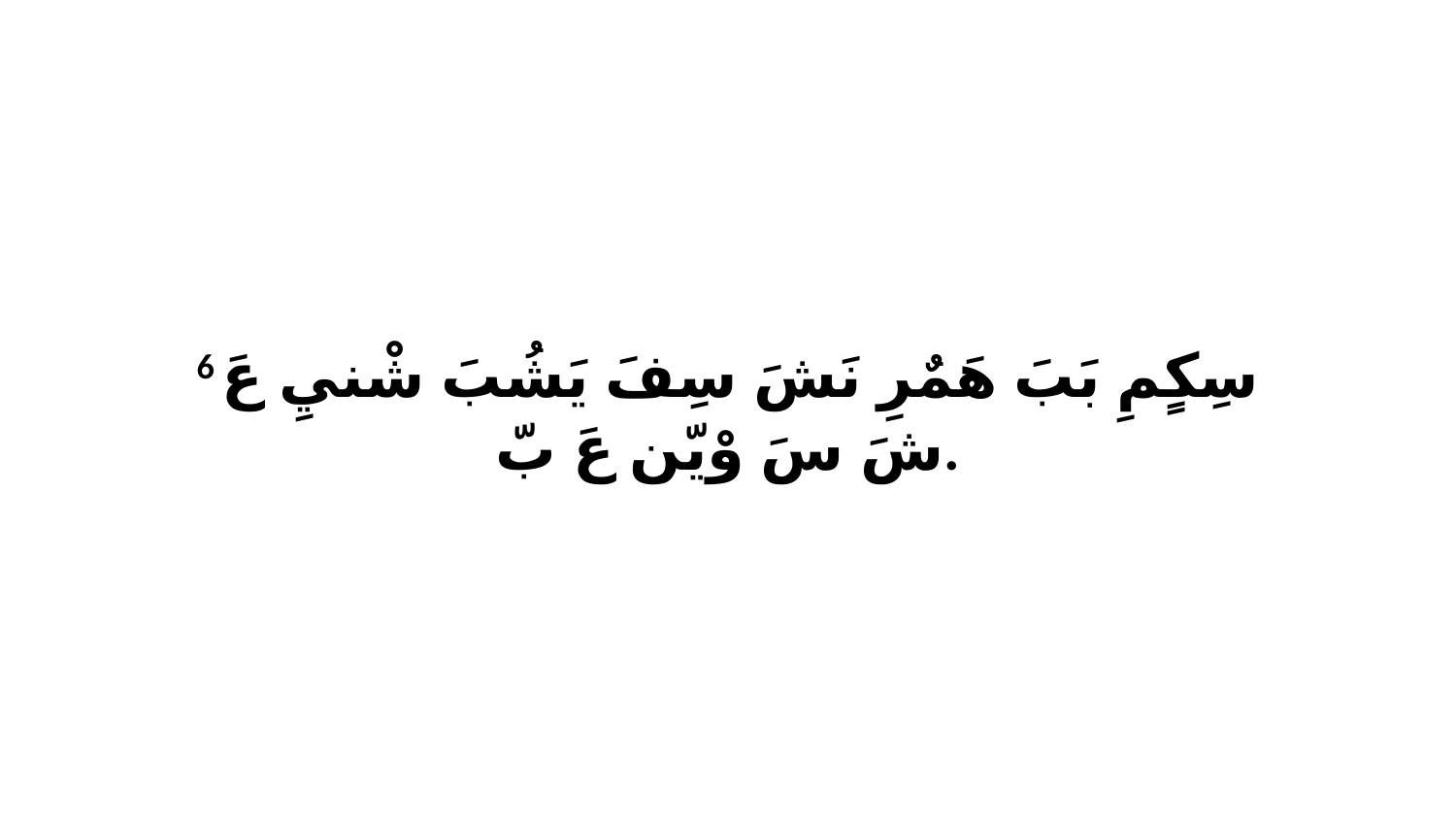

6 سِكٍمِ بَبَ هَمٌرِ نَشَ سِفَ يَشُبَ شْنيِ عَ شَ سَ وْيّن عَ بّ.